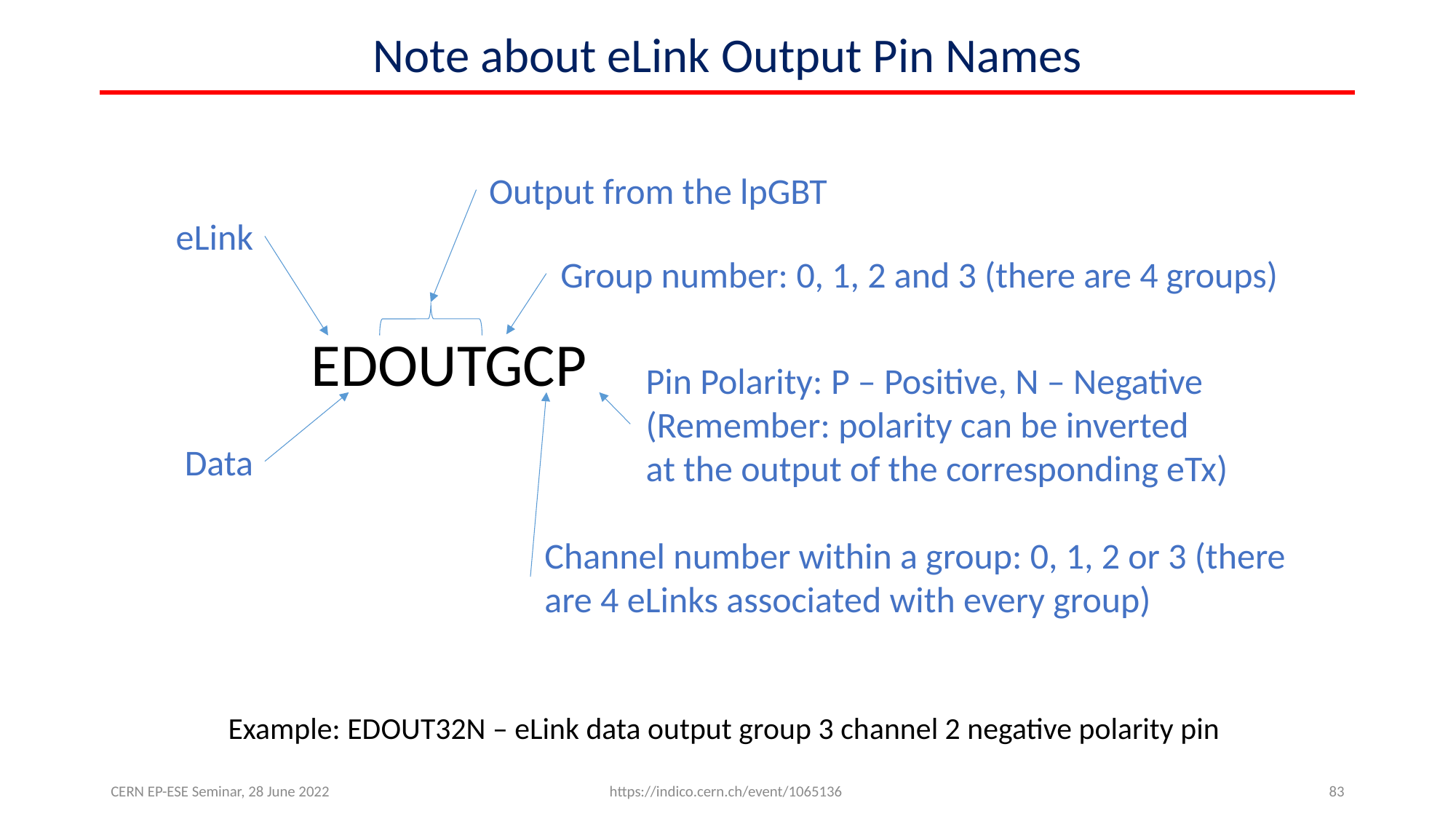

# Note about eLink Output Pin Names
Output from the lpGBT

eLink

Group number: 0, 1, 2 and 3 (there are 4 groups)

EDOUTGCP
Pin Polarity: P – Positive, N – Negative
(Remember: polarity can be inverted
at the output of the corresponding eTx)

Data
Channel number within a group: 0, 1, 2 or 3 (there
are 4 eLinks associated with every group)
Example: EDOUT32N – eLink data output group 3 channel 2 negative polarity pin
CERN EP-ESE Seminar, 28 June 2022
https://indico.cern.ch/event/1065136
83